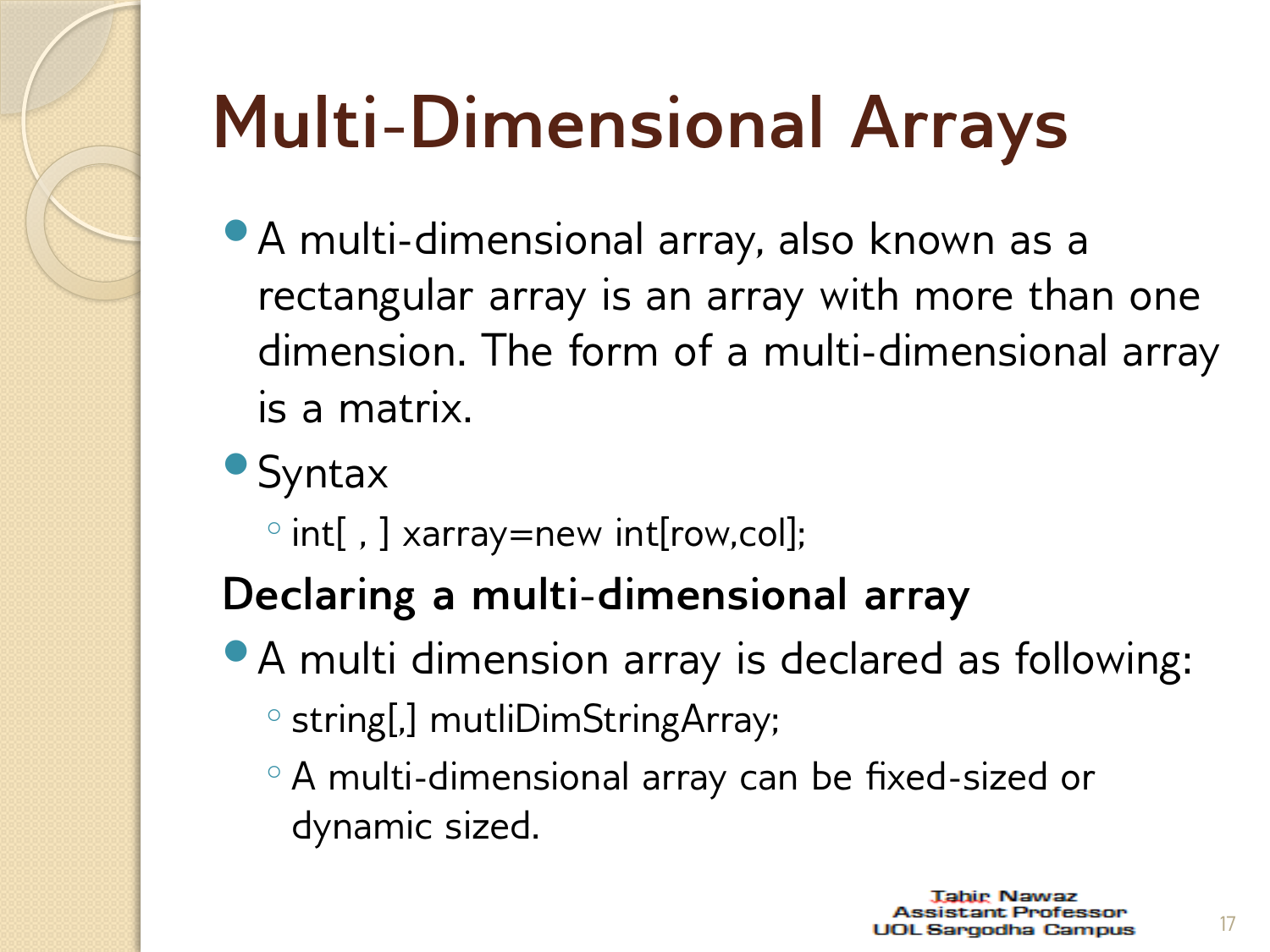

# Multi-Dimensional Arrays
A multi-dimensional array, also known as a rectangular array is an array with more than one dimension. The form of a multi-dimensional array is a matrix.
Syntax
int[ , ] xarray=new int[row,col];
Declaring a multi-dimensional array
A multi dimension array is declared as following:
string[,] mutliDimStringArray;
A multi-dimensional array can be fixed-sized or dynamic sized.

17